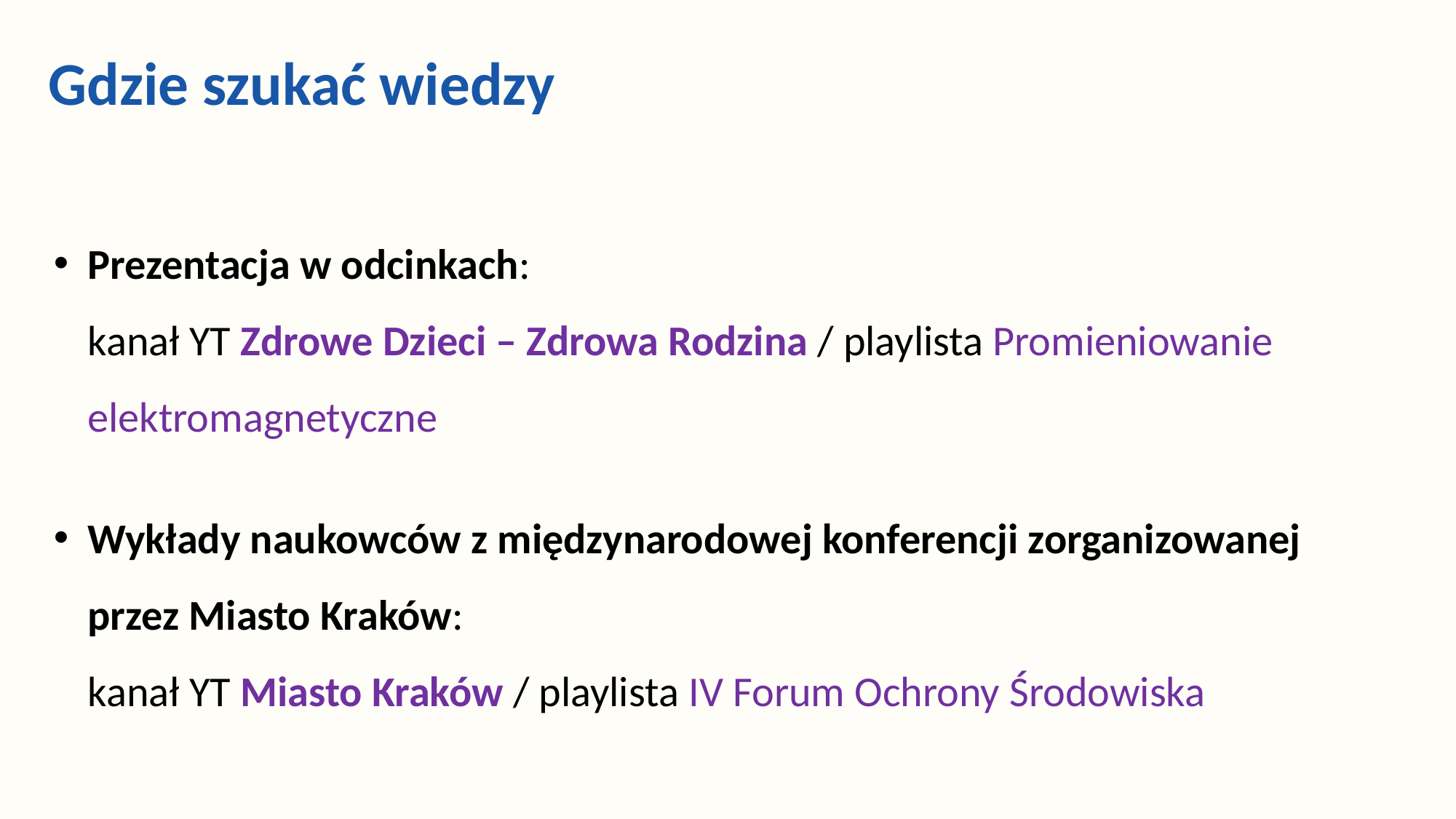

Gdzie szukać wiedzy
Prezentacja w odcinkach:
kanał YT Zdrowe Dzieci – Zdrowa Rodzina / playlista Promieniowanie elektromagnetyczne
Wykłady naukowców z międzynarodowej konferencji zorganizowanej przez Miasto Kraków:
kanał YT Miasto Kraków / playlista IV Forum Ochrony Środowiska